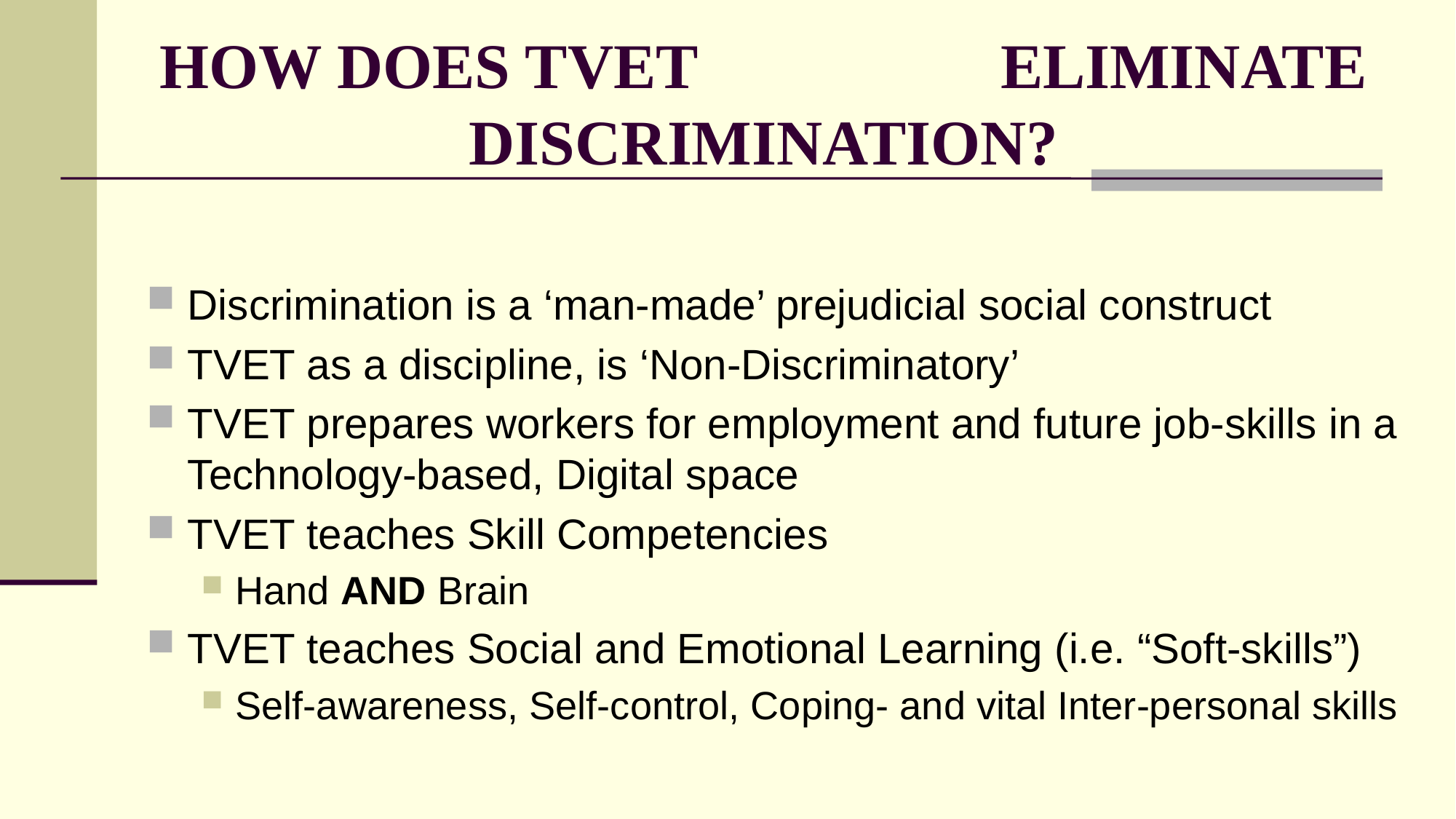

# HOW DOES TVET                   ELIMINATE DISCRIMINATION?
Discrimination is a ‘man-made’ prejudicial social construct
TVET as a discipline, is ‘Non-Discriminatory’
TVET prepares workers for employment and future job-skills in a Technology-based, Digital space
TVET teaches Skill Competencies
Hand AND Brain
TVET teaches Social and Emotional Learning (i.e. “Soft-skills”)
Self-awareness, Self-control, Coping- and vital Inter-personal skills